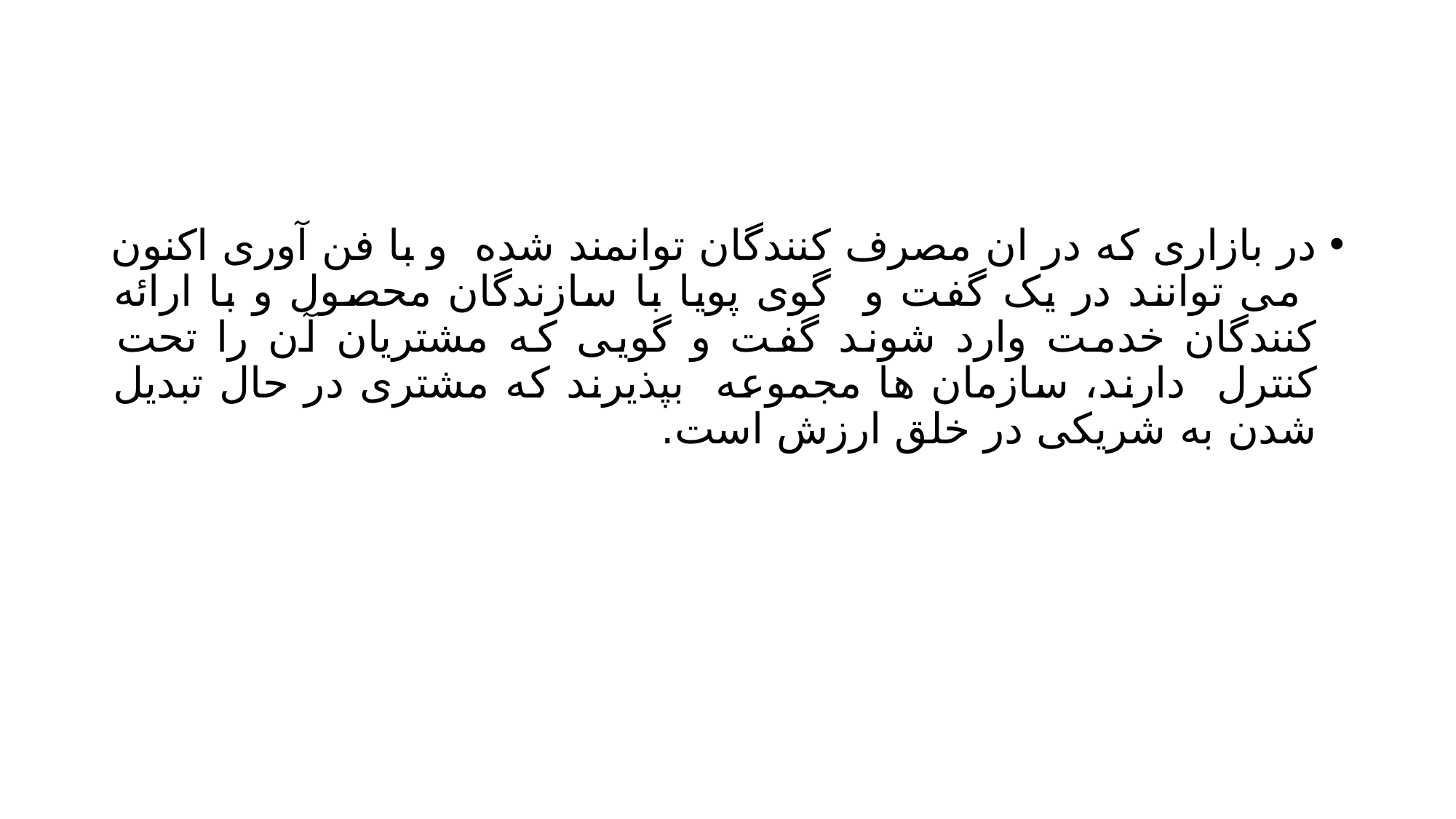

#
در بازاری که در ان مصرف کنندگان توانمند شده  و با فن آوری اکنون  می توانند در یک گفت و  گوی پویا با سازندگان محصول و با ارائه کنندگان خدمت وارد شوند گفت و گویی که مشتریان آن را تحت کنترل  دارند، سازمان ها مجموعه  بپذیرند که مشتری در حال تبدیل شدن به شریکی در خلق ارزش است.